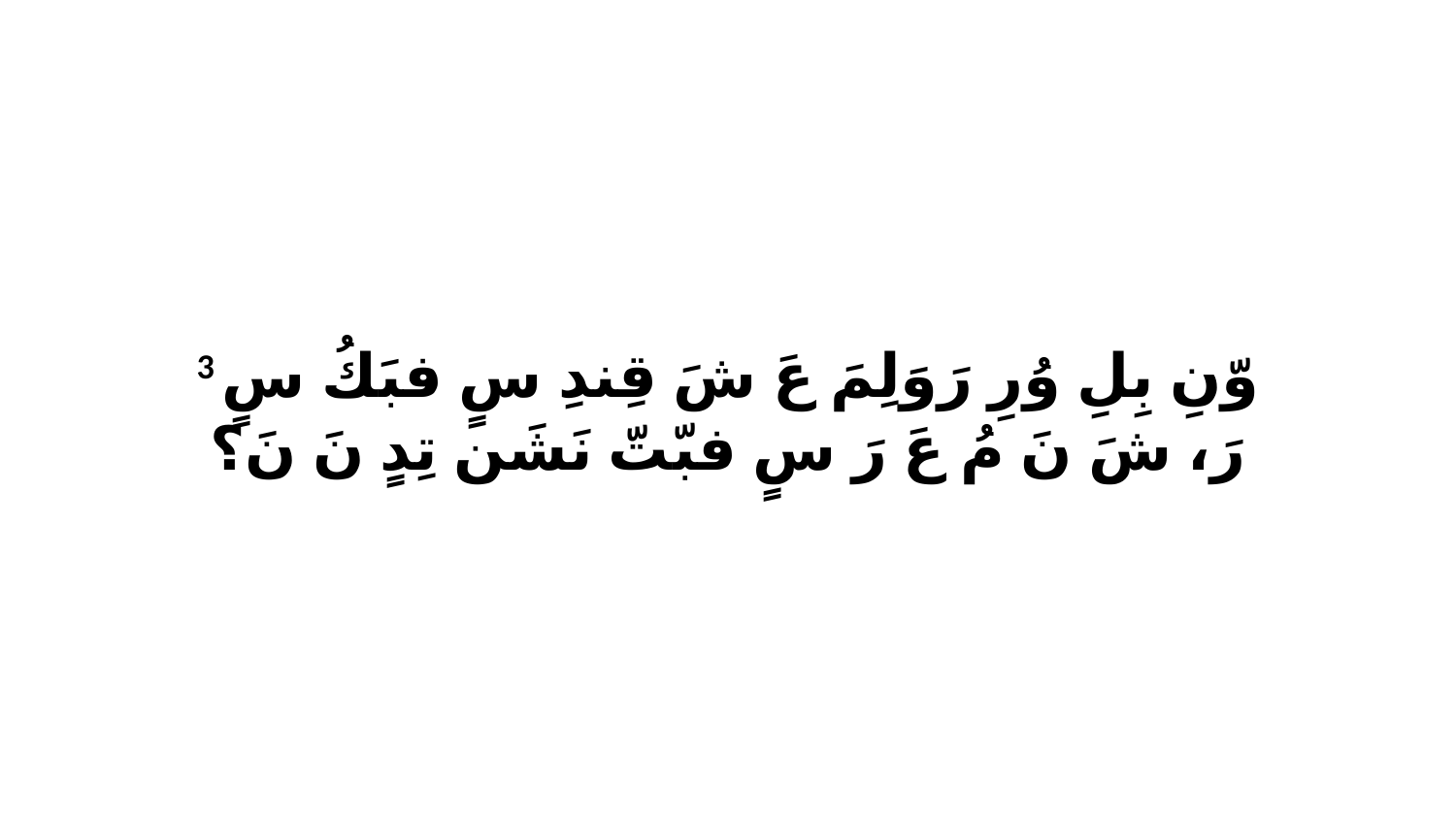

3 وّنِ بِلِ وُرِ رَوَلِمَ عَ شَ قِندِ سٍ فبَكُ سٍ رَ، شَ نَ مُ عَ رَ سٍ فبّتّ نَشَن تِدٍ نَ نَ؟